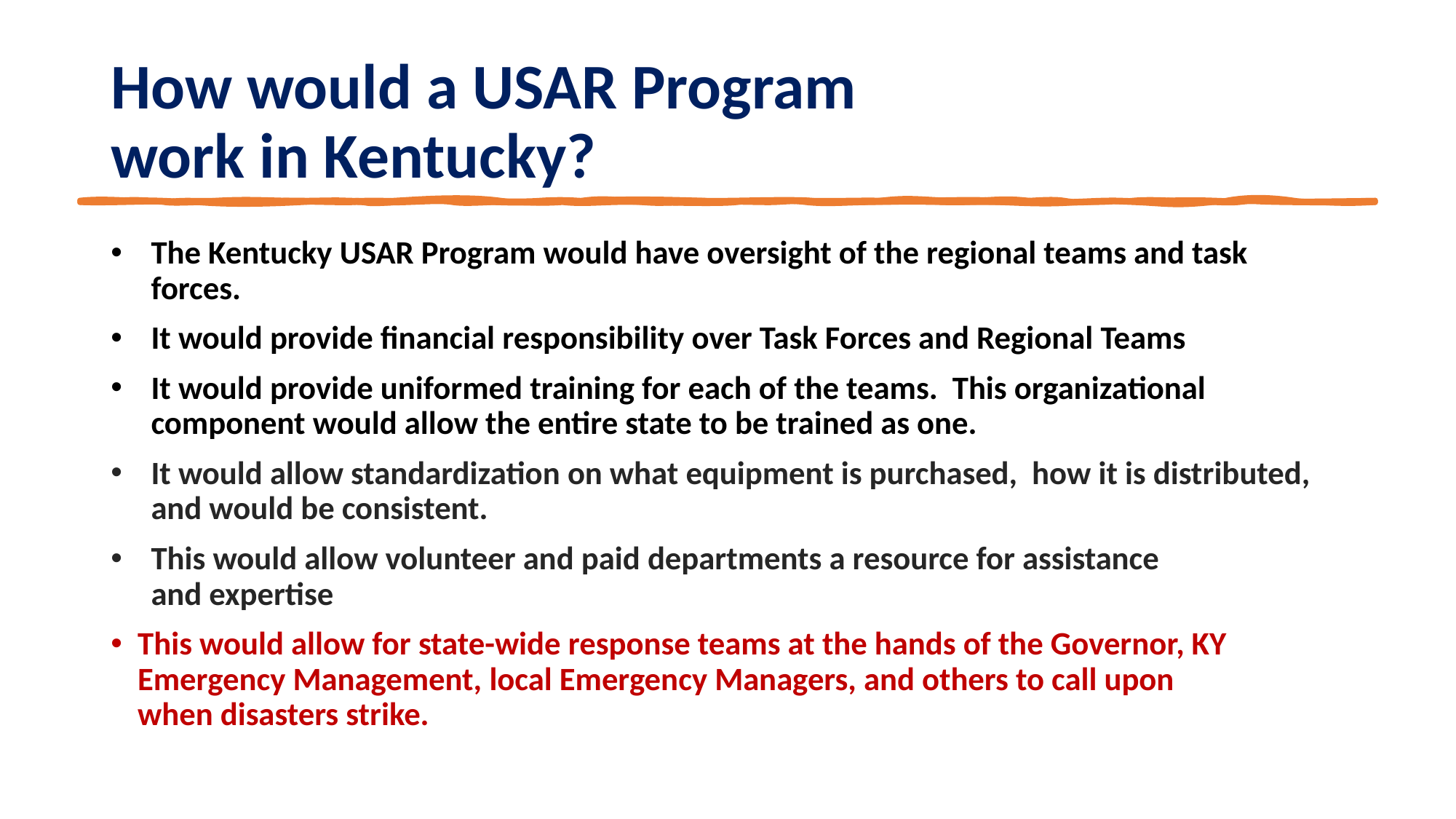

# How would a USAR Program work in Kentucky?

The Kentucky USAR Program would have oversight of the regional teams and task forces.
It would provide financial responsibility over Task Forces and Regional Teams
It would provide uniformed training for each of the teams.  This organizational component would allow the entire state to be trained as one.
It would allow standardization on what equipment is purchased,  how it is distributed, and would be consistent.
This would allow volunteer and paid departments a resource for assistance and expertise
This would allow for state-wide response teams at the hands of the Governor, KY Emergency Management, local Emergency Managers, and others to call upon when disasters strike.